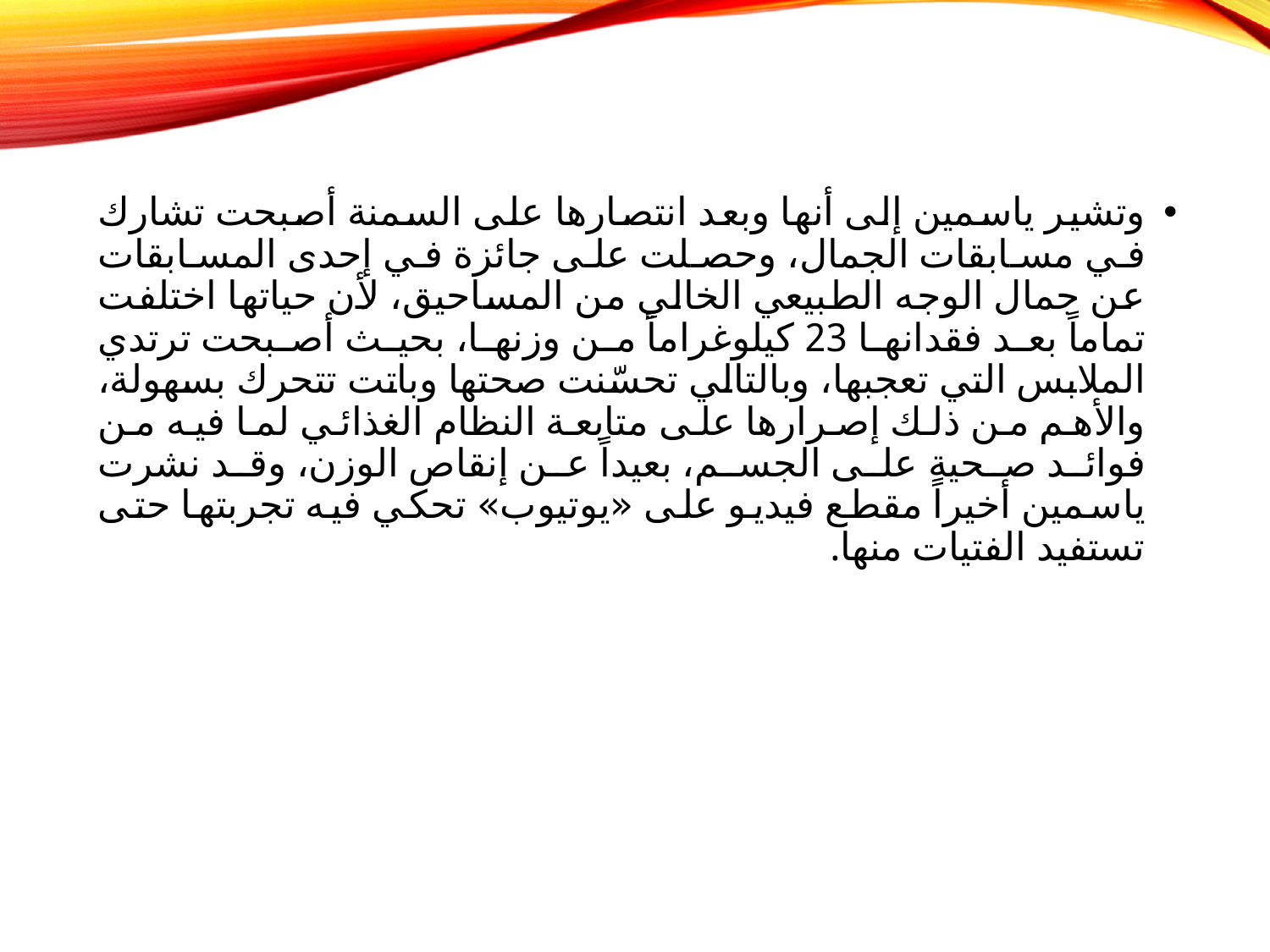

وتشير ياسمين إلى أنها وبعد انتصارها على السمنة أصبحت تشارك في مسابقات الجمال، وحصلت على جائزة في إحدى المسابقات عن جمال الوجه الطبيعي الخالي من المساحيق، لأن حياتها اختلفت تماماً بعد فقدانها 23 كيلوغراماً من وزنها، بحيث أصبحت ترتدي الملابس التي تعجبها، وبالتالي تحسّنت صحتها وباتت تتحرك بسهولة، والأهم من ذلك إصرارها على متابعة النظام الغذائي لما فيه من فوائد صحية على الجسم، بعيداً عن إنقاص الوزن، وقد نشرت ياسمين أخيراً مقطع فيديو على «يوتيوب» تحكي فيه تجربتها حتى تستفيد الفتيات منها.